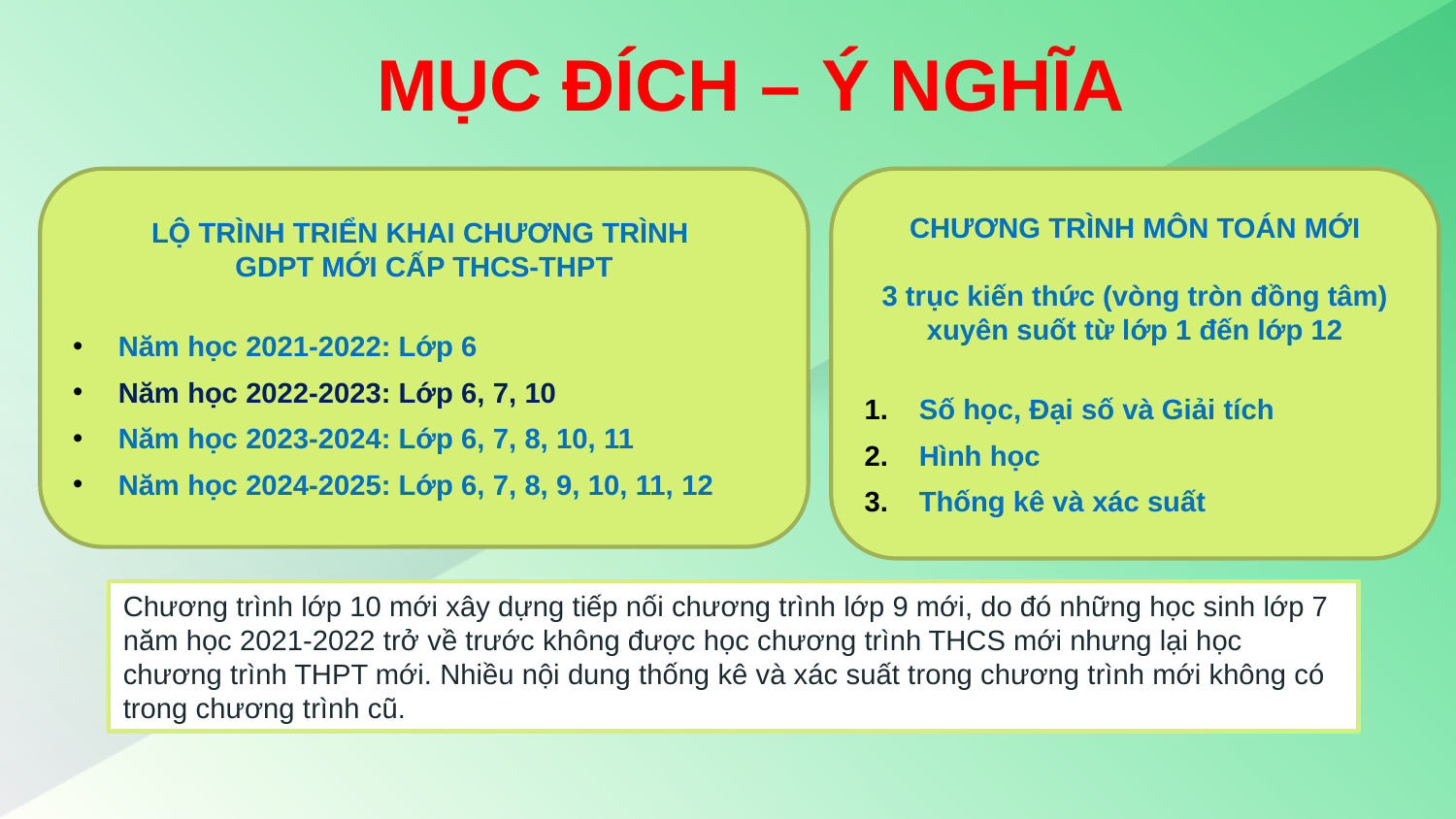

MỤC ĐÍCH – Ý NGHĨA
LỘ TRÌNH TRIỂN KHAI CHƯƠNG TRÌNH
GDPT MỚI CẤP THCS-THPT

Năm học 2021-2022: Lớp 6
Năm học 2022-2023: Lớp 6, 7, 10
Năm học 2023-2024: Lớp 6, 7, 8, 10, 11
Năm học 2024-2025: Lớp 6, 7, 8, 9, 10, 11, 12
CHƯƠNG TRÌNH MÔN TOÁN MỚI

3 trục kiến thức (vòng tròn đồng tâm) xuyên suốt từ lớp 1 đến lớp 12

Số học, Đại số và Giải tích
Hình học
Thống kê và xác suất
Chương trình lớp 10 mới xây dựng tiếp nối chương trình lớp 9 mới, do đó những học sinh lớp 7 năm học 2021-2022 trở về trước không được học chương trình THCS mới nhưng lại học chương trình THPT mới. Nhiều nội dung thống kê và xác suất trong chương trình mới không có trong chương trình cũ.